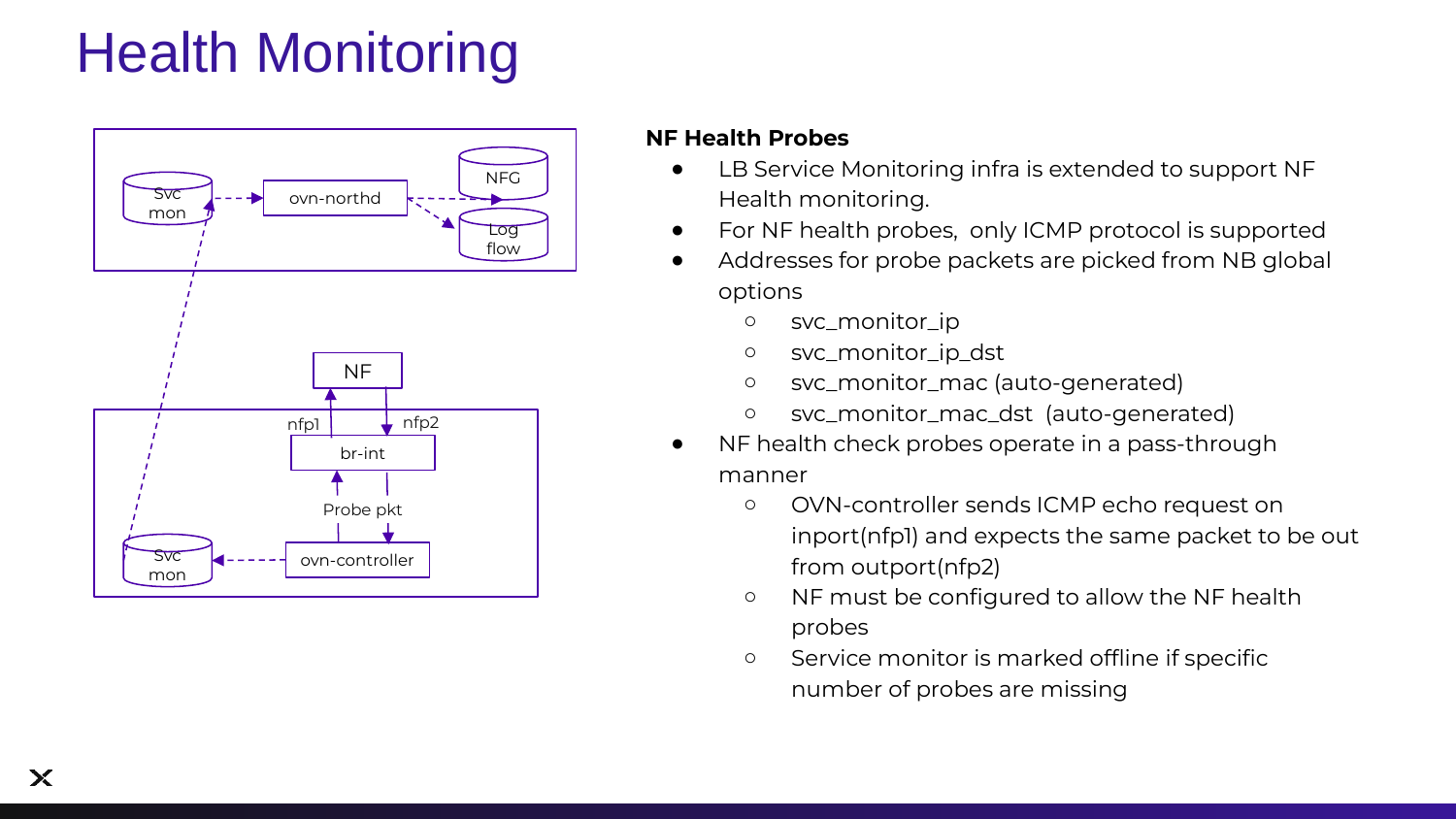

# Health Monitoring
NF Health Probes
LB Service Monitoring infra is extended to support NF Health monitoring.
For NF health probes,  only ICMP protocol is supported
Addresses for probe packets are picked from NB global options
svc_monitor_ip
svc_monitor_ip_dst
svc_monitor_mac (auto-generated)
svc_monitor_mac_dst  (auto-generated)
NF health check probes operate in a pass-through manner
OVN-controller sends ICMP echo request on inport(nfp1) and expects the same packet to be out from outport(nfp2)
NF must be configured to allow the NF health probes
Service monitor is marked offline if specific number of probes are missing

NFG
Svc mon
ovn-northd
Log flow
NF
nfp2
nfp1

br-int
Probe pkt
Svc mon
ovn-controller